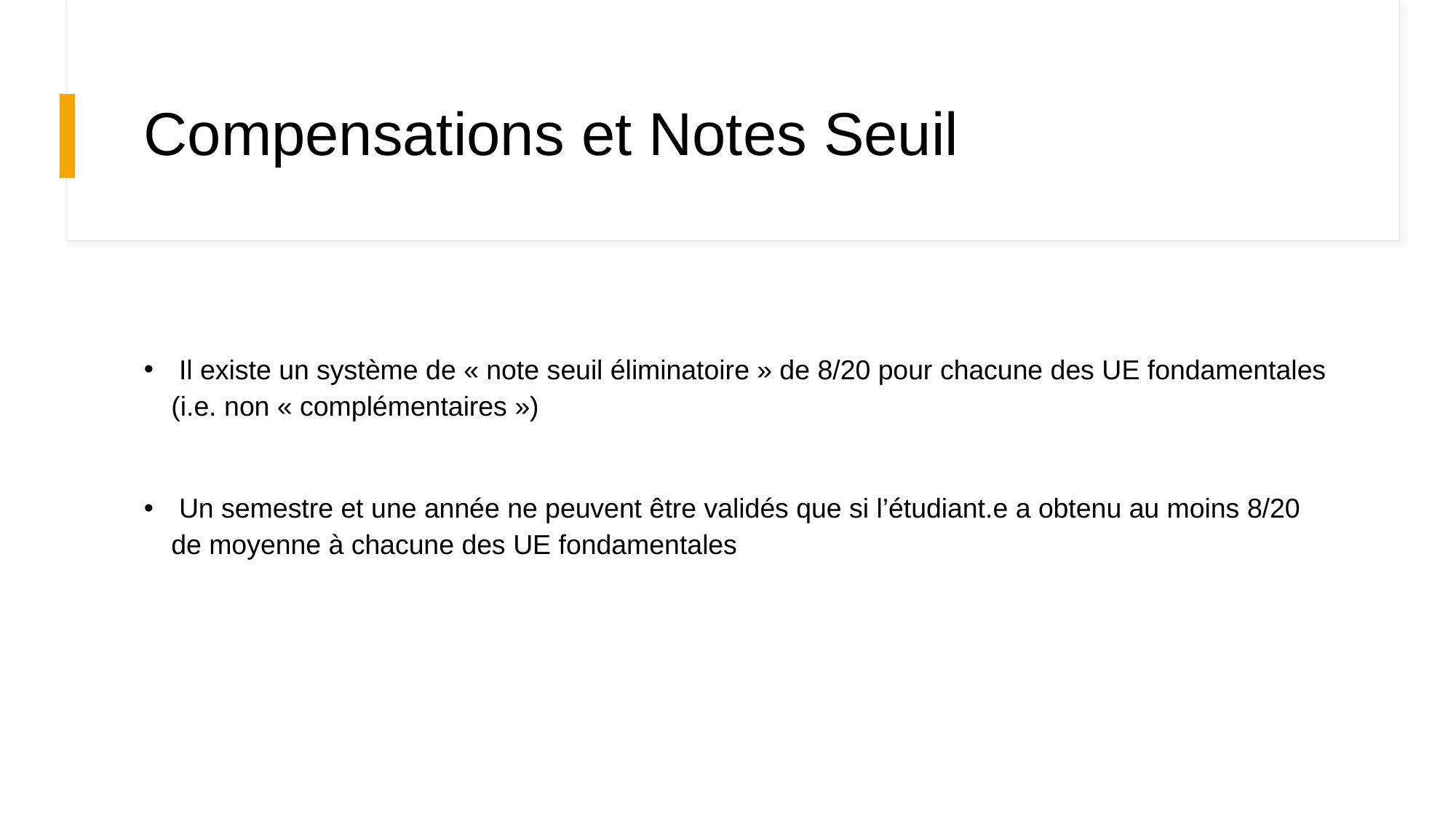

# Compensations et Notes Seuil

 Il existe un système de « note seuil éliminatoire » de 8/20 pour chacune des UE fondamentales (i.e. non « complémentaires »)

 Un semestre et une année ne peuvent être validés que si l’étudiant.e a obtenu au moins 8/20 de moyenne à chacune des UE fondamentales